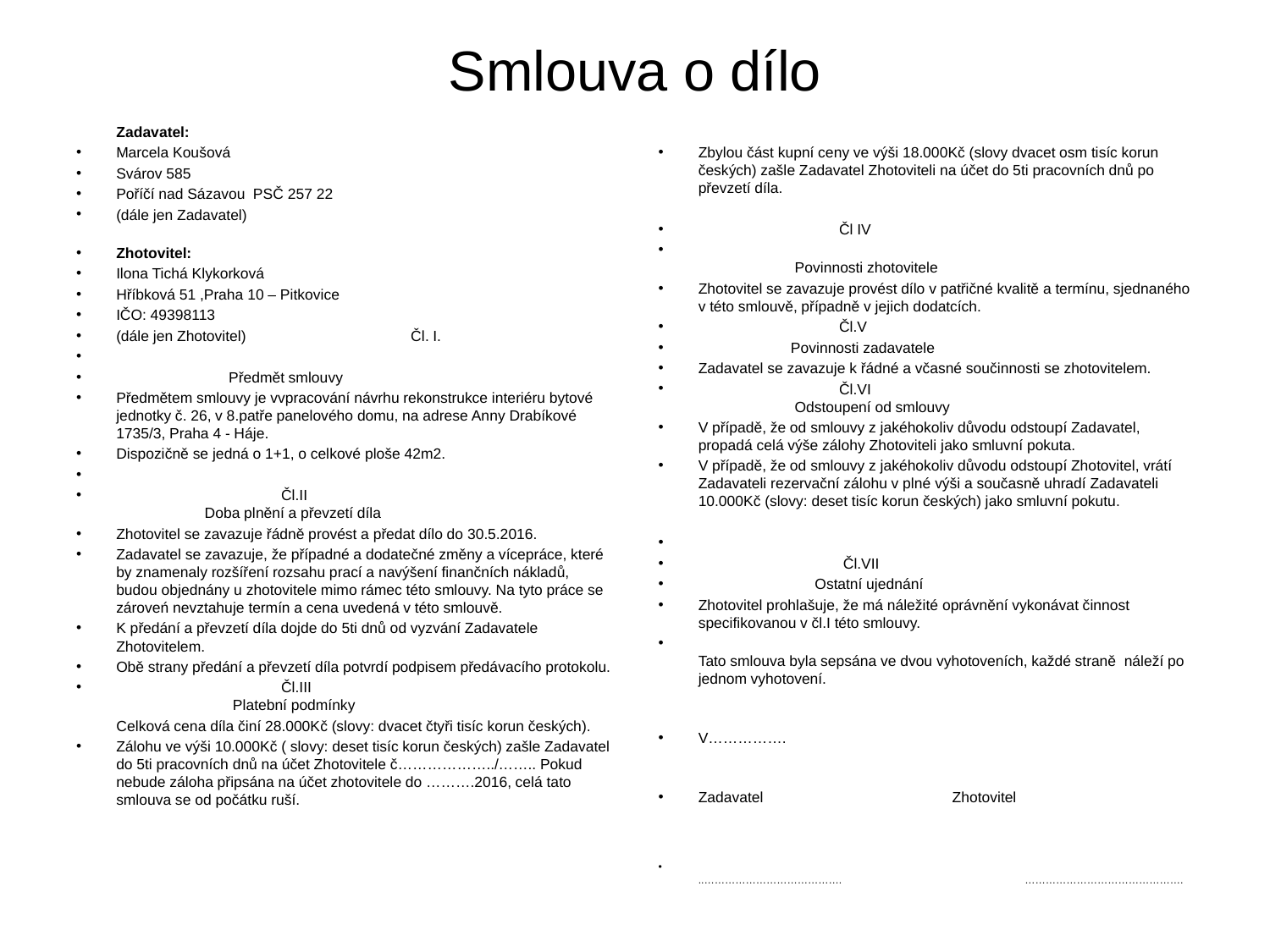

# Smlouva o dílo
          Zadavatel:
Marcela Koušová
Svárov 585
Poříčí nad Sázavou  PSČ 257 22
(dále jen Zadavatel)
Zhotovitel:
Ilona Tichá Klykorková
Hříbková 51 ,Praha 10 – Pitkovice
IČO: 49398113
(dále jen Zhotovitel)                                         Čl. I.

                            Předmět smlouvy
Předmětem smlouvy je vvpracování návrhu rekonstrukce interiéru bytové jednotky č. 26, v 8.patře panelového domu, na adrese Anny Drabíkové 1735/3, Praha 4 - Háje.
Dispozičně se jedná o 1+1, o celkové ploše 42m2.

                                         Čl.II
                      Doba plnění a převzetí díla
Zhotovitel se zavazuje řádně provést a předat dílo do 30.5.2016.
Zadavatel se zavazuje, že případné a dodatečné změny a vícepráce, které by znamenaly rozšíření rozsahu prací a navýšení finančních nákladů, budou objednány u zhotovitele mimo rámec této smlouvy. Na tyto práce se zároveń nevztahuje termín a cena uvedená v této smlouvě.
K předání a převzetí díla dojde do 5ti dnů od vyzvání Zadavatele Zhotovitelem.
Obě strany předání a převzetí díla potvrdí podpisem předávacího protokolu.
                                         Čl.III
                             Platební podmínky
          Celková cena díla činí 28.000Kč (slovy: dvacet čtyři tisíc korun českých).
Zálohu ve výši 10.000Kč ( slovy: deset tisíc korun českých) zašle Zadavatel do 5ti pracovních dnů na účet Zhotovitele č………………../…….. Pokud nebude záloha připsána na účet zhotovitele do ……….2016, celá tato smlouva se od počátku ruší.

Zbylou část kupní ceny ve výši 18.000Kč (slovy dvacet osm tisíc korun českých) zašle Zadavatel Zhotoviteli na účet do 5ti pracovních dnů po převzetí díla.

                                   Čl IV
                        Povinnosti zhotovitele
Zhotovitel se zavazuje provést dílo v patřičné kvalitě a termínu, sjednaného v této smlouvě, případně v jejich dodatcích.
                                   Čl.V
                       Povinnosti zadavatele
Zadavatel se zavazuje k řádné a včasné součinnosti se zhotovitelem.
                                   Čl.VI
                        Odstoupení od smlouvy
V případě, že od smlouvy z jakéhokoliv důvodu odstoupí Zadavatel, propadá celá výše zálohy Zhotoviteli jako smluvní pokuta.
V případě, že od smlouvy z jakéhokoliv důvodu odstoupí Zhotovitel, vrátí Zadavateli rezervační zálohu v plné výši a současně uhradí Zadavateli  10.000Kč (slovy: deset tisíc korun českých) jako smluvní pokutu.

                                    Čl.VII
                             Ostatní ujednání
Zhotovitel prohlašuje, že má náležité oprávnění vykonávat činnost specifikovanou v čl.I této smlouvy.
Tato smlouva byla sepsána ve dvou vyhotoveních, každé straně  náleží po jednom vyhotovení.

V…………….

Zadavatel                                               Zhotovitel

..………………………………….                                                              ……………………………………….